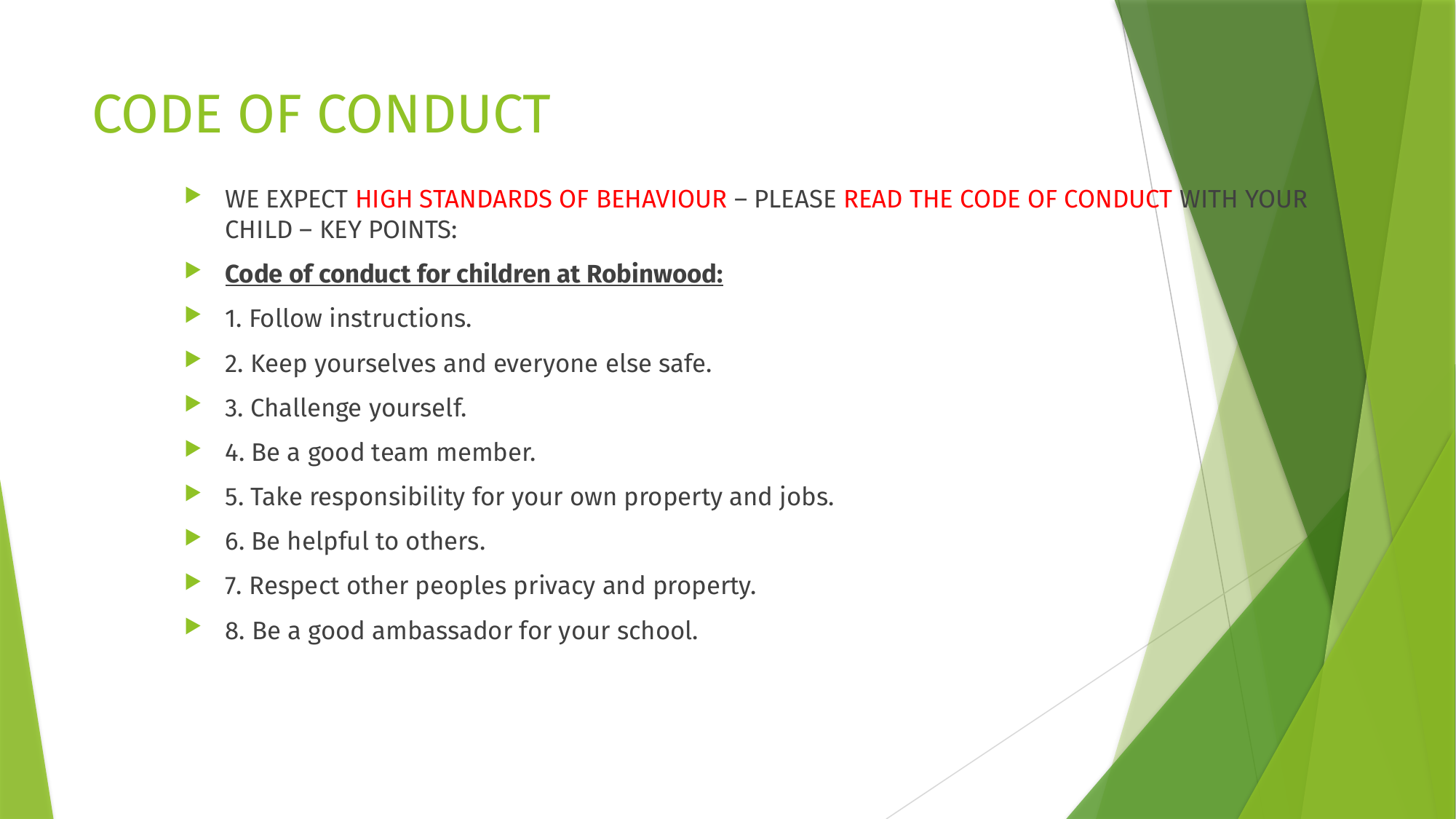

# CODE OF CONDUCT
WE EXPECT HIGH STANDARDS OF BEHAVIOUR – PLEASE READ THE CODE OF CONDUCT WITH YOUR CHILD – KEY POINTS:
Code of conduct for children at Robinwood:
1. Follow instructions.
2. Keep yourselves and everyone else safe.
3. Challenge yourself.
4. Be a good team member.
5. Take responsibility for your own property and jobs.
6. Be helpful to others.
7. Respect other peoples privacy and property.
8. Be a good ambassador for your school.